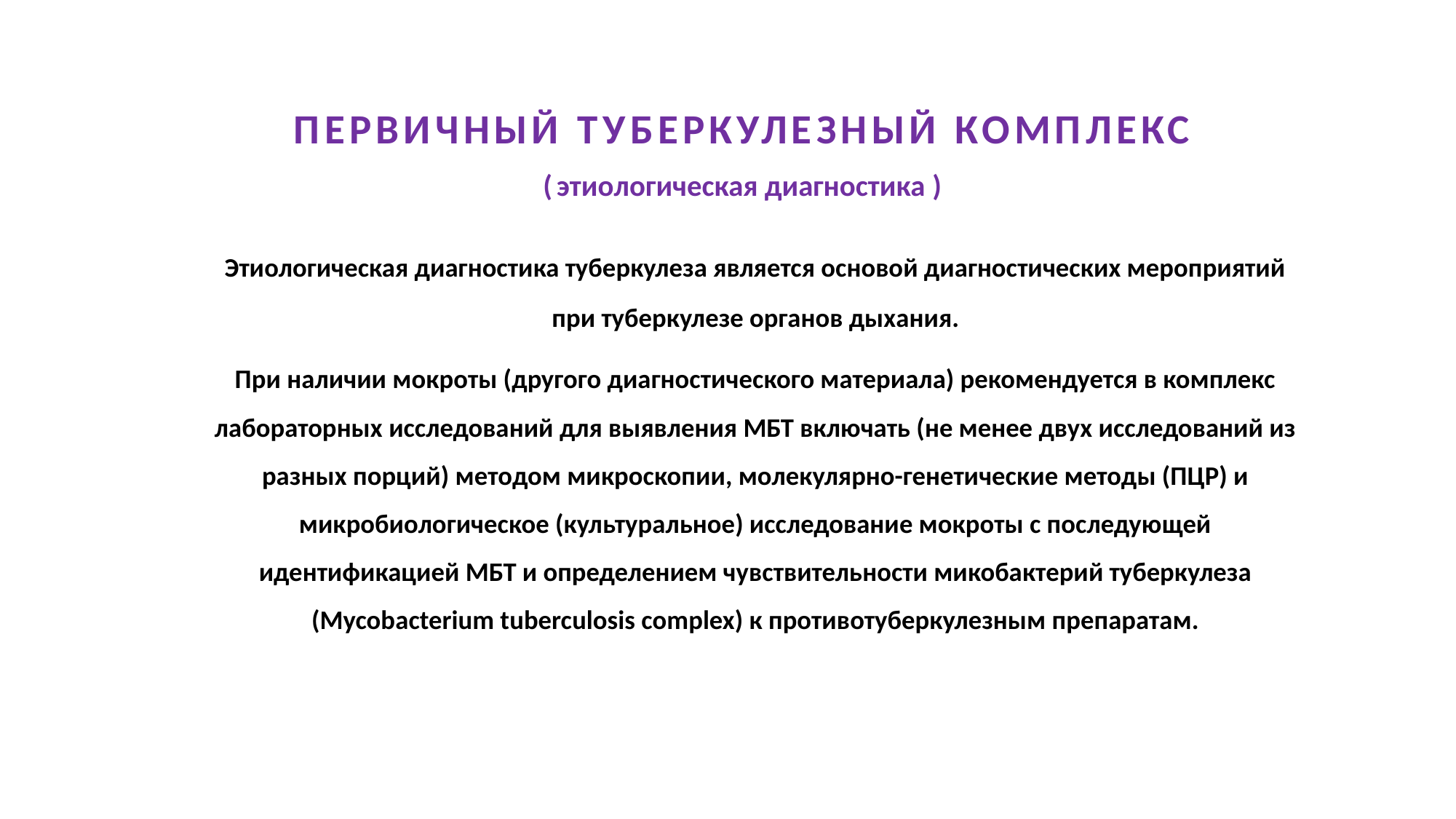

ПЕРВИЧНЫЙ ТУБЕРКУЛЕЗНЫЙ КОМПЛЕКС
(этиологическая диагностика )
		Этиологическая диагностика туберкулеза является основой диагностических мероприятий при туберкулезе органов дыхания.
		При наличии мокроты (другого диагностического материала) рекомендуется в комплекс лабораторных исследований для выявления МБТ включать (не менее двух исследований из разных порций) методом микроскопии, молекулярно-генетические методы (ПЦР) и микробиологическое (культуральное) исследование мокроты с последующей идентификацией МБТ и определением чувствительности микобактерий туберкулеза (Mycobacterium tuberculosis complex) к противотуберкулезным препаратам.